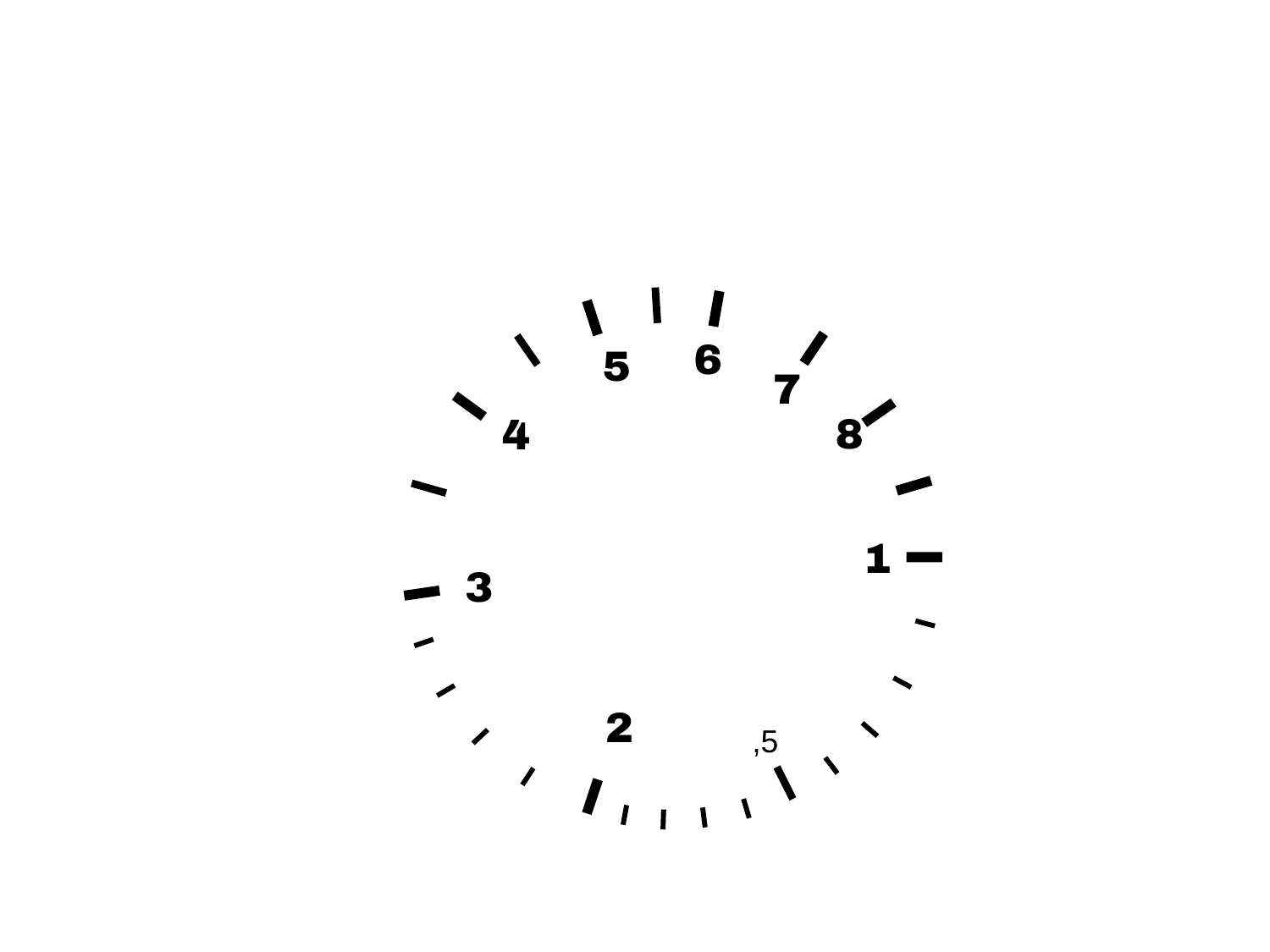

6
5

7

8
4

1
3

2
,5